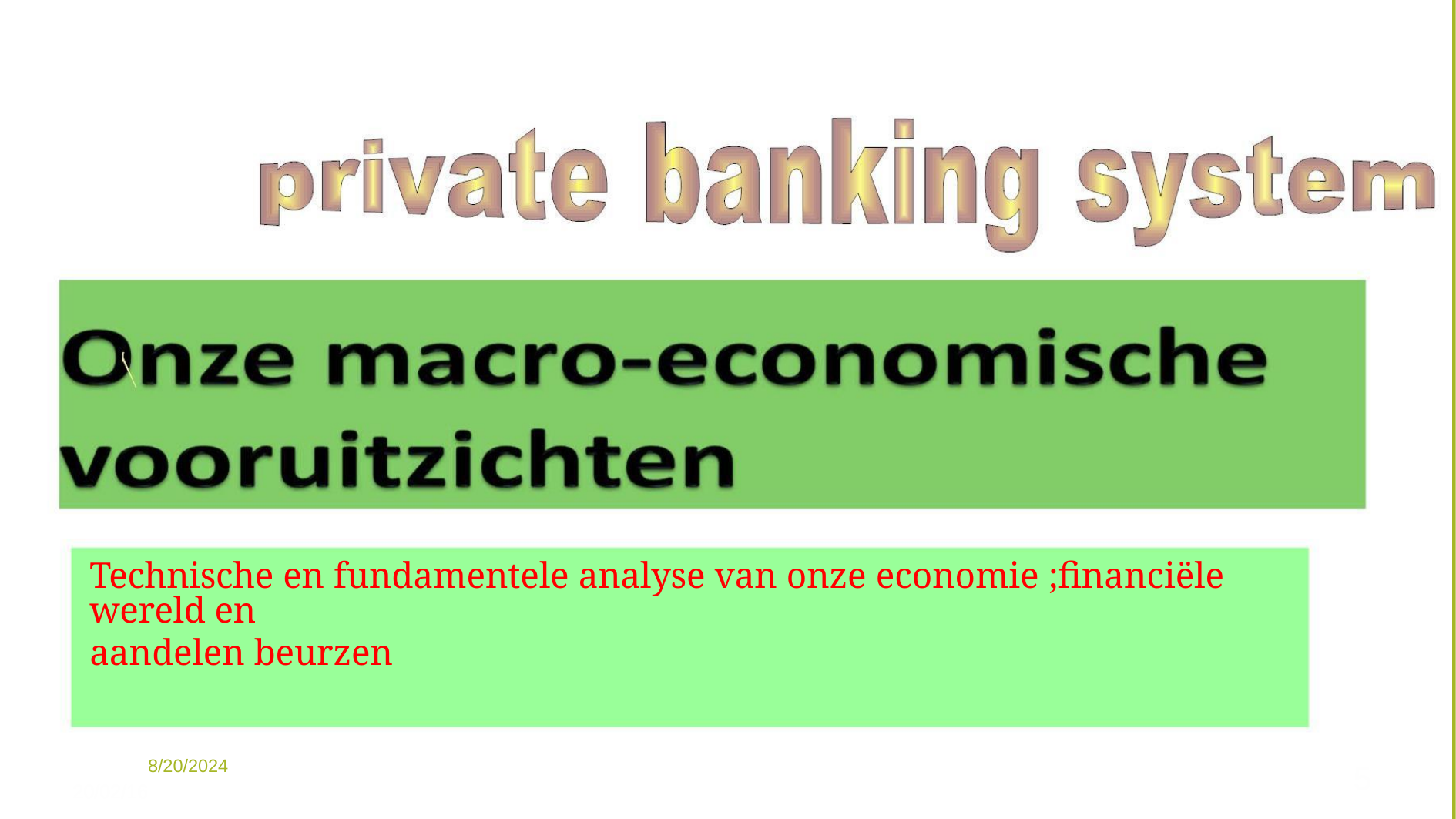

Technische en fundamentele analyse van onze economie ;financiële wereld en
aandelen beurzen
8/20/2024
11
5
20/02/16